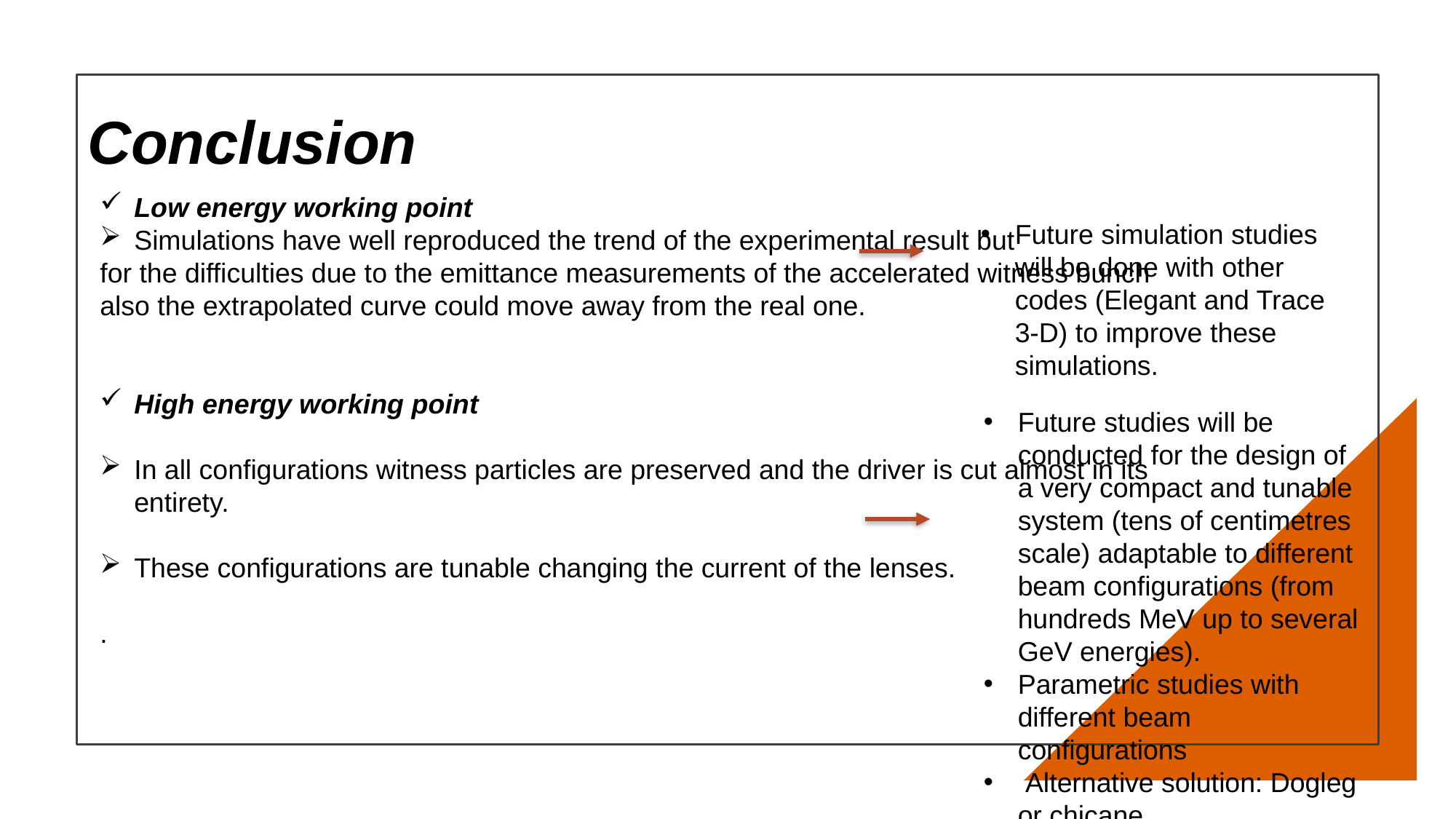

# Conclusion

Low energy working point
Simulations have well reproduced the trend of the experimental result but
for the difficulties due to the emittance measurements of the accelerated witness bunch
also the extrapolated curve could move away from the real one.

High energy working point

In all configurations witness particles are preserved and the driver is cut almost in its entirety.

These configurations are tunable changing the current of the lenses.

.

Future simulation studies will be done with other codes (Elegant and Trace 3-D) to improve these simulations.

Future studies will be conducted for the design of a very compact and tunable system (tens of centimetres scale) adaptable to different beam configurations (from hundreds MeV up to several GeV energies).
Parametric studies with different beam configurations
 Alternative solution: Dogleg or chicane